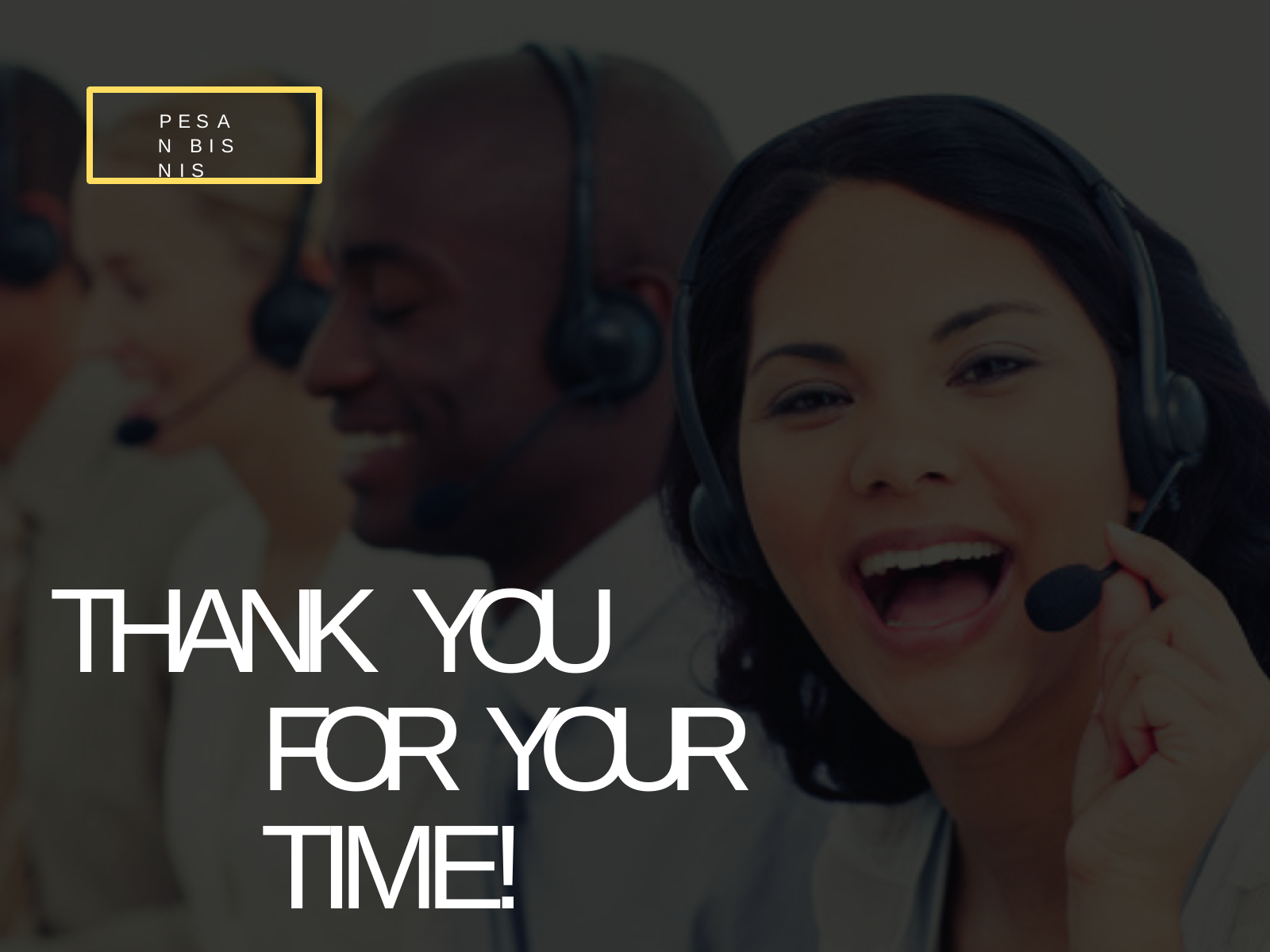

P E S A N  B I S N I S
THANK  YOU   FOR  YOUR  TIME!